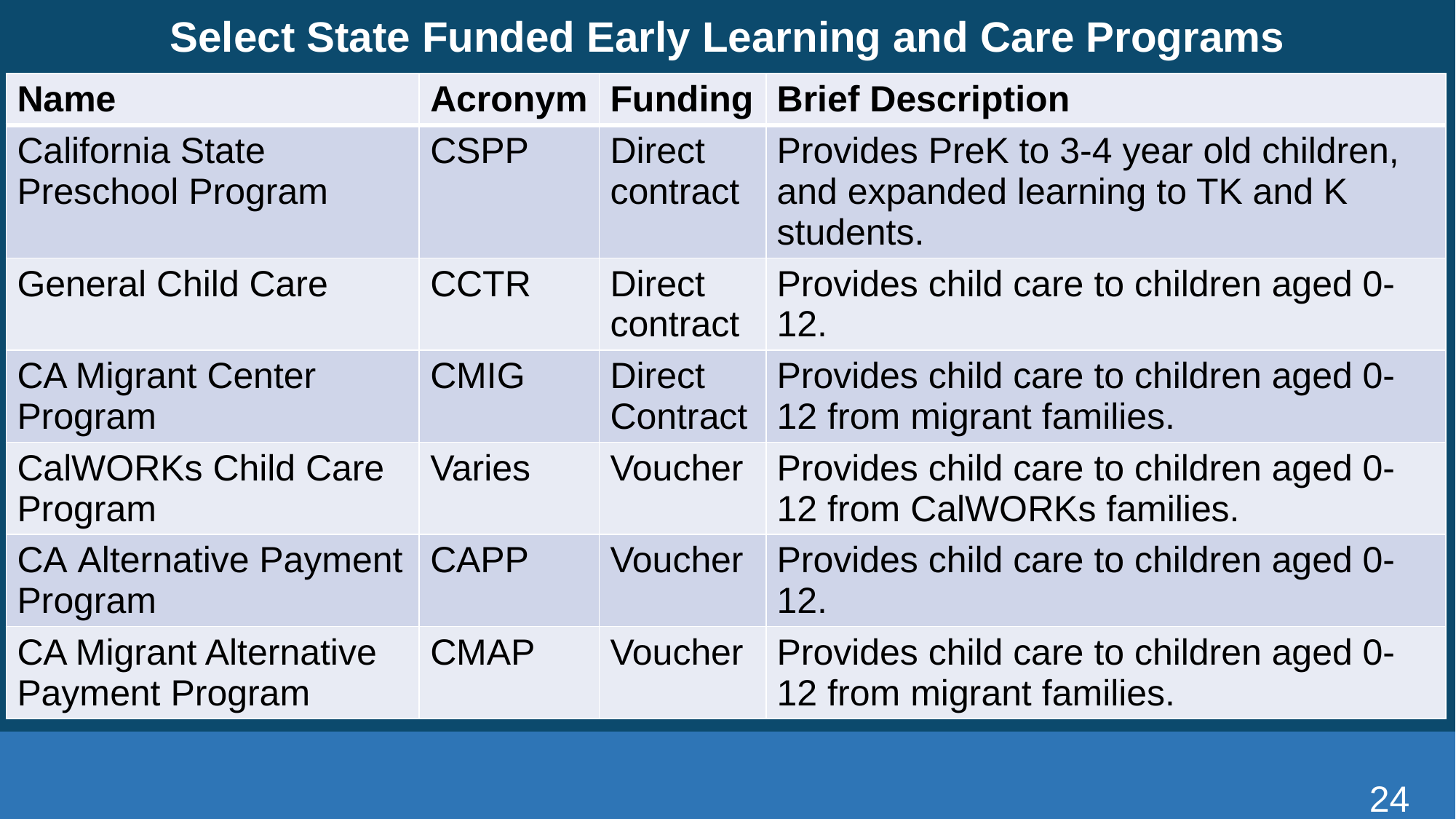

# Select State Funded Early Learning and Care Programs
| Name | Acronym | Funding | Brief Description |
| --- | --- | --- | --- |
| California State Preschool Program | CSPP | Direct contract | Provides PreK to 3-4 year old children, and expanded learning to TK and K students. |
| General Child Care | CCTR | Direct contract | Provides child care to children aged 0-12. |
| CA Migrant Center Program | CMIG | Direct Contract | Provides child care to children aged 0-12 from migrant families. |
| CalWORKs Child Care Program | Varies | Voucher | Provides child care to children aged 0-12 from CalWORKs families. |
| CA Alternative Payment Program | CAPP | Voucher | Provides child care to children aged 0-12. |
| CA Migrant Alternative Payment Program | CMAP | Voucher | Provides child care to children aged 0-12 from migrant families. |
24